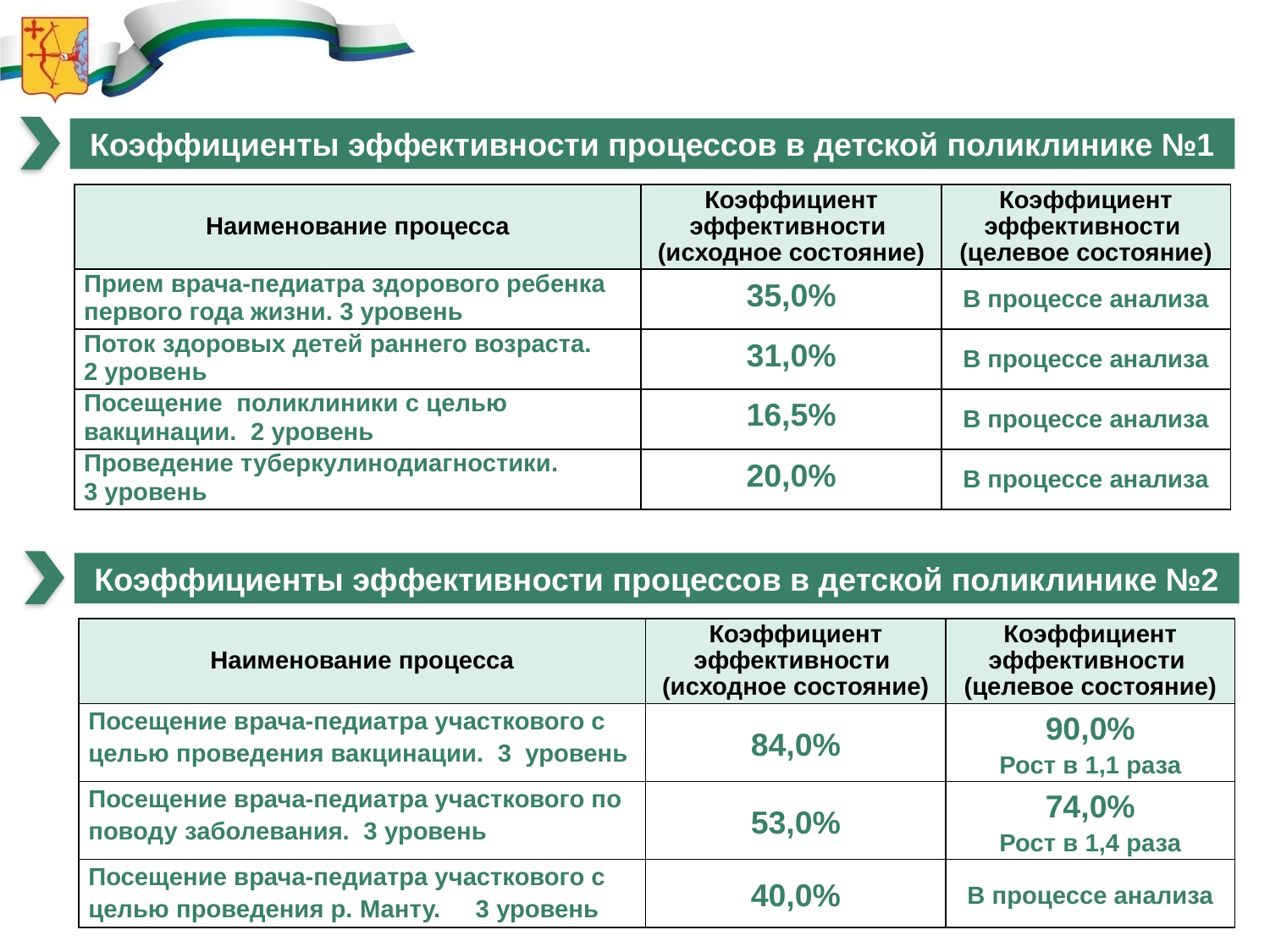

Коэффициенты эффективности процессов в детской поликлинике №1
| Наименование процесса | Коэффициент эффективности (исходное состояние) | Коэффициент эффективности (целевое состояние) |
| --- | --- | --- |
| Прием врача-педиатра здорового ребенка первого года жизни. 3 уровень | 35,0% | В процессе анализа |
| Поток здоровых детей раннего возраста. 2 уровень | 31,0% | В процессе анализа |
| Посещение поликлиники с целью вакцинации. 2 уровень | 16,5% | В процессе анализа |
| Проведение туберкулинодиагностики. 3 уровень | 20,0% | В процессе анализа |

Коэффициенты эффективности процессов в детской поликлинике №2
| Наименование процесса | Коэффициент эффективности (исходное состояние) | Коэффициент эффективности (целевое состояние) |
| --- | --- | --- |
| Посещение врача-педиатра участкового с целью проведения вакцинации. 3 уровень | 84,0% | 90,0% Рост в 1,1 раза |
| Посещение врача-педиатра участкового по поводу заболевания. 3 уровень | 53,0% | 74,0% Рост в 1,4 раза |
| Посещение врача-педиатра участкового с целью проведения р. Манту. 3 уровень | 40,0% | В процессе анализа |